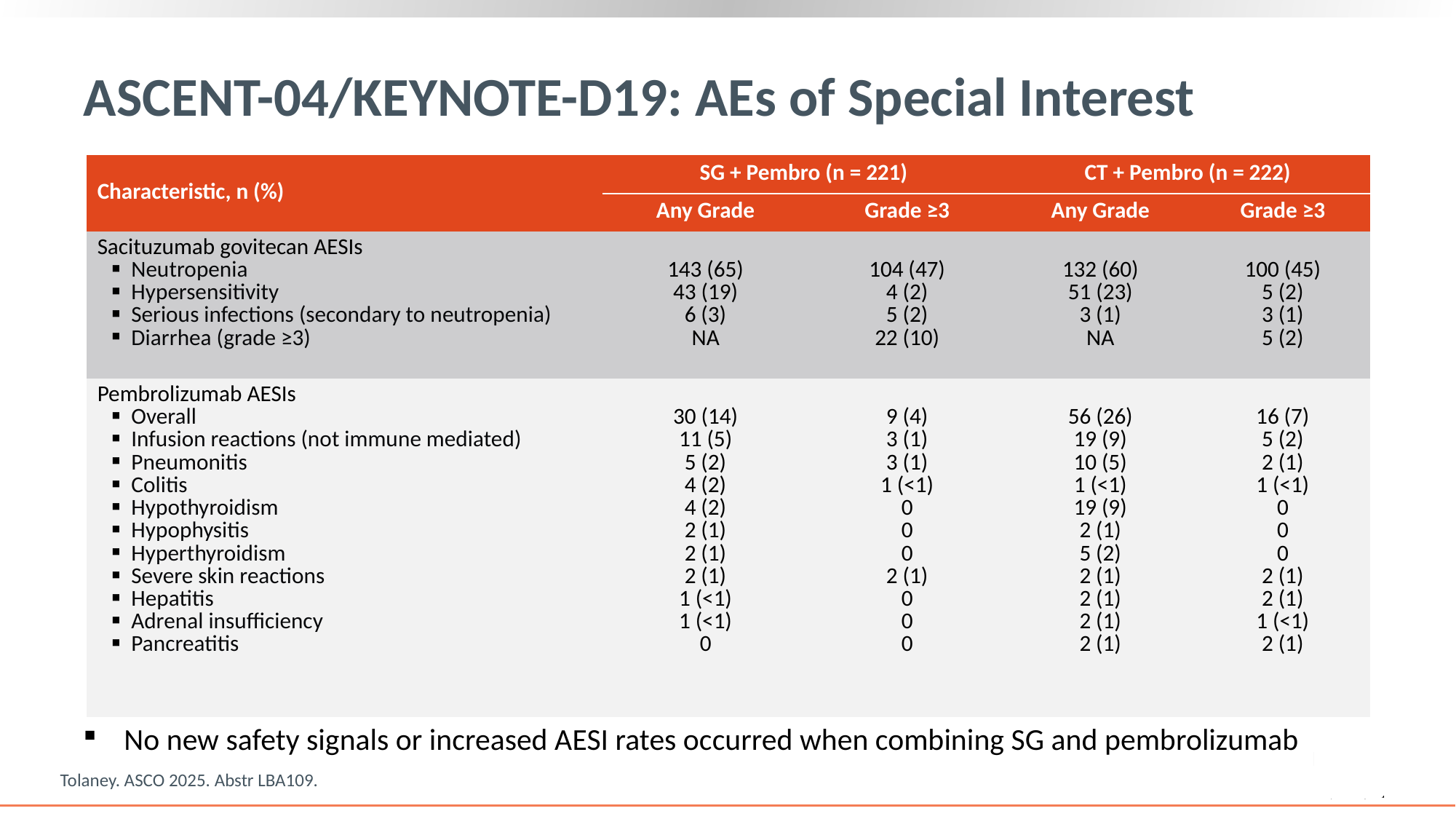

# ASCENT-04/KEYNOTE-D19: AEs of Special Interest
| Characteristic, n (%) | SG + Pembro (n = 221) |  | CT + Pembro (n = 222) |  |
| --- | --- | --- | --- | --- |
|  | Any Grade | Grade ≥3 | Any Grade | Grade ≥3 |
| Sacituzumab govitecan AESIs Neutropenia Hypersensitivity Serious infections (secondary to neutropenia) Diarrhea (grade ≥3) | 143 (65) 43 (19) 6 (3) NA | 104 (47) 4 (2) 5 (2) 22 (10) | 132 (60) 51 (23) 3 (1) NA | 100 (45) 5 (2) 3 (1) 5 (2) |
| Pembrolizumab AESIs Overall Infusion reactions (not immune mediated) Pneumonitis Colitis Hypothyroidism Hypophysitis Hyperthyroidism Severe skin reactions Hepatitis Adrenal insufficiency Pancreatitis | 30 (14) 11 (5) 5 (2) 4 (2) 4 (2) 2 (1) 2 (1) 2 (1) 1 (<1) 1 (<1) 0 | 9 (4) 3 (1) 3 (1) 1 (<1) 0 0 0 2 (1) 0 0 0 | 56 (26) 19 (9) 10 (5) 1 (<1) 19 (9) 2 (1) 5 (2) 2 (1) 2 (1) 2 (1) 2 (1) | 16 (7) 5 (2) 2 (1) 1 (<1) 0 0 0 2 (1) 2 (1) 1 (<1) 2 (1) |
No new safety signals or increased AESI rates occurred when combining SG and pembrolizumab

Tolaney. ASCO 2025. Abstr LBA109.